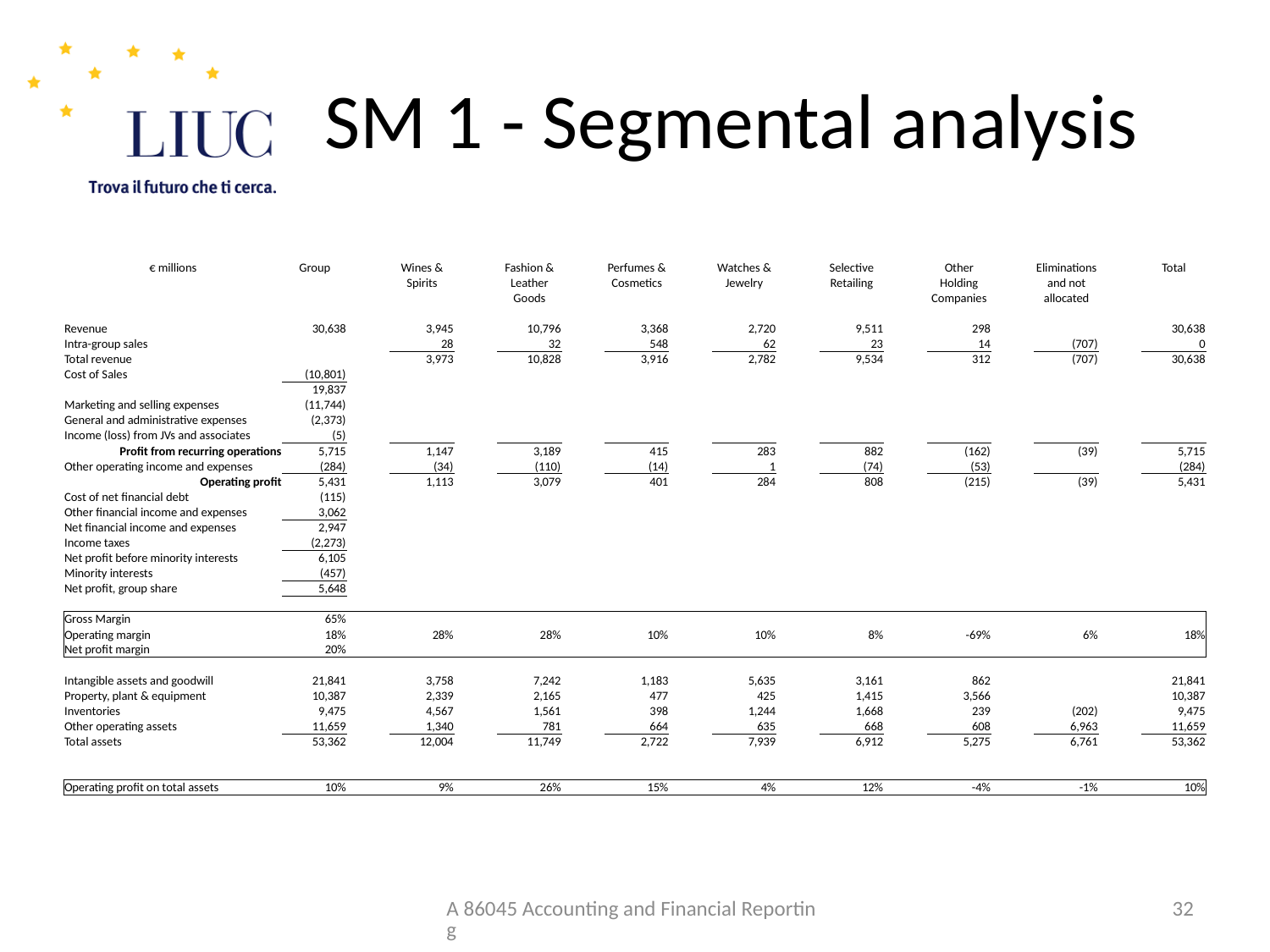

# SM 1 - Segmental analysis
| € millions | Group |  | Wines & |  | Fashion & |  | Perfumes & |  | Watches & |  | Selective |  | Other |  | Eliminations |  | Total |
| --- | --- | --- | --- | --- | --- | --- | --- | --- | --- | --- | --- | --- | --- | --- | --- | --- | --- |
|  |  |  | Spirits |  | Leather |  | Cosmetics |  | Jewelry |  | Retailing |  | Holding |  | and not |  |  |
|  |  |  |  |  | Goods |  |  |  |  |  |  |  | Companies |  | allocated |  |  |
|  |  |  |  |  |  |  |  |  |  |  |  |  |  |  |  |  |  |
| Revenue | 30,638 |  | 3,945 |  | 10,796 |  | 3,368 |  | 2,720 |  | 9,511 |  | 298 |  |  |  | 30,638 |
| Intra-group sales |  |  | 28 |  | 32 |  | 548 |  | 62 |  | 23 |  | 14 |  | (707) |  | 0 |
| Total revenue |  |  | 3,973 |  | 10,828 |  | 3,916 |  | 2,782 |  | 9,534 |  | 312 |  | (707) |  | 30,638 |
| Cost of Sales | (10,801) |  |  |  |  |  |  |  |  |  |  |  |  |  |  |  |  |
|  | 19,837 |  |  |  |  |  |  |  |  |  |  |  |  |  |  |  |  |
| Marketing and selling expenses | (11,744) |  |  |  |  |  |  |  |  |  |  |  |  |  |  |  |  |
| General and administrative expenses | (2,373) |  |  |  |  |  |  |  |  |  |  |  |  |  |  |  |  |
| Income (loss) from JVs and associates | (5) |  |  |  |  |  |  |  |  |  |  |  |  |  |  |  |  |
| Profit from recurring operations | 5,715 |  | 1,147 |  | 3,189 |  | 415 |  | 283 |  | 882 |  | (162) |  | (39) |  | 5,715 |
| Other operating income and expenses | (284) |  | (34) |  | (110) |  | (14) |  | 1 |  | (74) |  | (53) |  |  |  | (284) |
| Operating profit | 5,431 |  | 1,113 |  | 3,079 |  | 401 |  | 284 |  | 808 |  | (215) |  | (39) |  | 5,431 |
| Cost of net financial debt | (115) |  |  |  |  |  |  |  |  |  |  |  |  |  |  |  |  |
| Other financial income and expenses | 3,062 |  |  |  |  |  |  |  |  |  |  |  |  |  |  |  |  |
| Net financial income and expenses | 2,947 |  |  |  |  |  |  |  |  |  |  |  |  |  |  |  |  |
| Income taxes | (2,273) |  |  |  |  |  |  |  |  |  |  |  |  |  |  |  |  |
| Net profit before minority interests | 6,105 |  |  |  |  |  |  |  |  |  |  |  |  |  |  |  |  |
| Minority interests | (457) |  |  |  |  |  |  |  |  |  |  |  |  |  |  |  |  |
| Net profit, group share | 5,648 |  |  |  |  |  |  |  |  |  |  |  |  |  |  |  |  |
|  |  |  |  |  |  |  |  |  |  |  |  |  |  |  |  |  |  |
| Gross Margin | 65% |  |  |  |  |  |  |  |  |  |  |  |  |  |  |  |  |
| Operating margin | 18% |  | 28% |  | 28% |  | 10% |  | 10% |  | 8% |  | -69% |  | 6% |  | 18% |
| Net profit margin | 20% |  |  |  |  |  |  |  |  |  |  |  |  |  |  |  |  |
|  |  |  |  |  |  |  |  |  |  |  |  |  |  |  |  |  |  |
| Intangible assets and goodwill | 21,841 |  | 3,758 |  | 7,242 |  | 1,183 |  | 5,635 |  | 3,161 |  | 862 |  |  |  | 21,841 |
| Property, plant & equipment | 10,387 |  | 2,339 |  | 2,165 |  | 477 |  | 425 |  | 1,415 |  | 3,566 |  |  |  | 10,387 |
| Inventories | 9,475 |  | 4,567 |  | 1,561 |  | 398 |  | 1,244 |  | 1,668 |  | 239 |  | (202) |  | 9,475 |
| Other operating assets | 11,659 |  | 1,340 |  | 781 |  | 664 |  | 635 |  | 668 |  | 608 |  | 6,963 |  | 11,659 |
| Total assets | 53,362 |  | 12,004 |  | 11,749 |  | 2,722 |  | 7,939 |  | 6,912 |  | 5,275 |  | 6,761 |  | 53,362 |
|  |  |  |  |  |  |  |  |  |  |  |  |  |  |  |  |  |  |
|  |  |  |  |  |  |  |  |  |  |  |  |  |  |  |  |  |  |
| Operating profit on total assets | 10% |  | 9% |  | 26% |  | 15% |  | 4% |  | 12% |  | -4% |  | -1% |  | 10% |
A 86045 Accounting and Financial Reporting
32